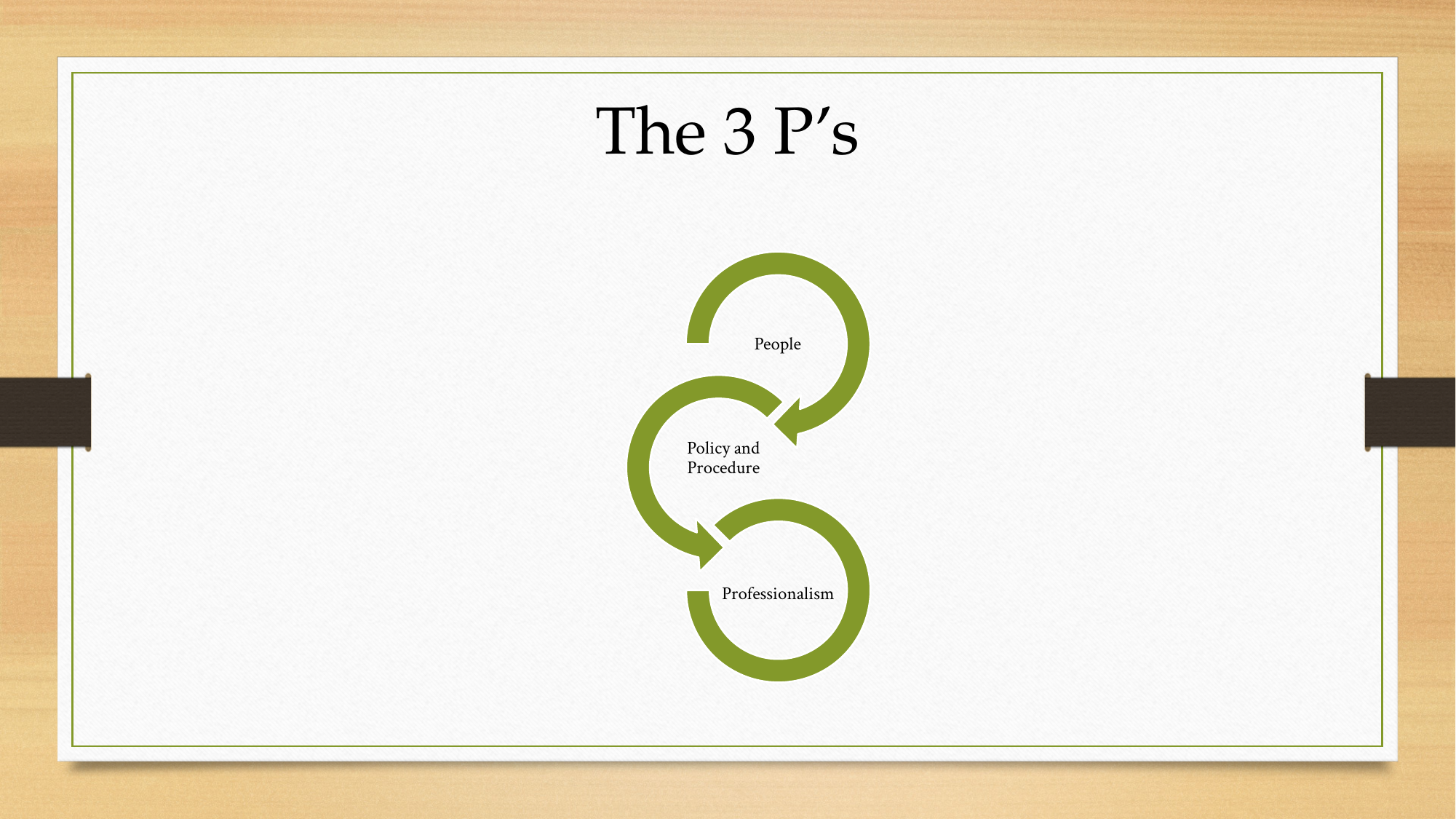

# The 3 P’s
People
Professionalism
Policy and Procedure